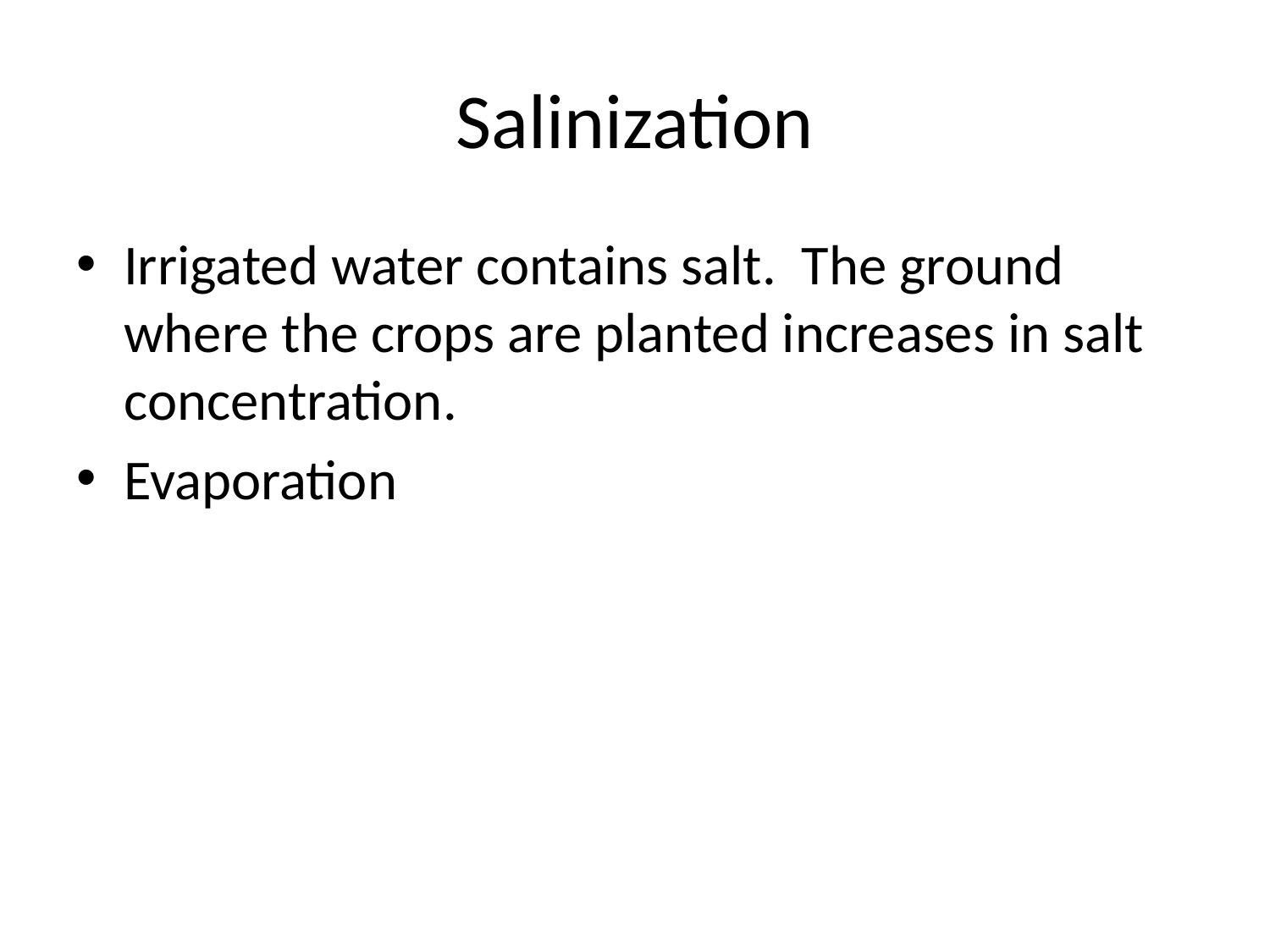

# Salinization
Irrigated water contains salt.  The ground where the crops are planted increases in salt concentration.
Evaporation